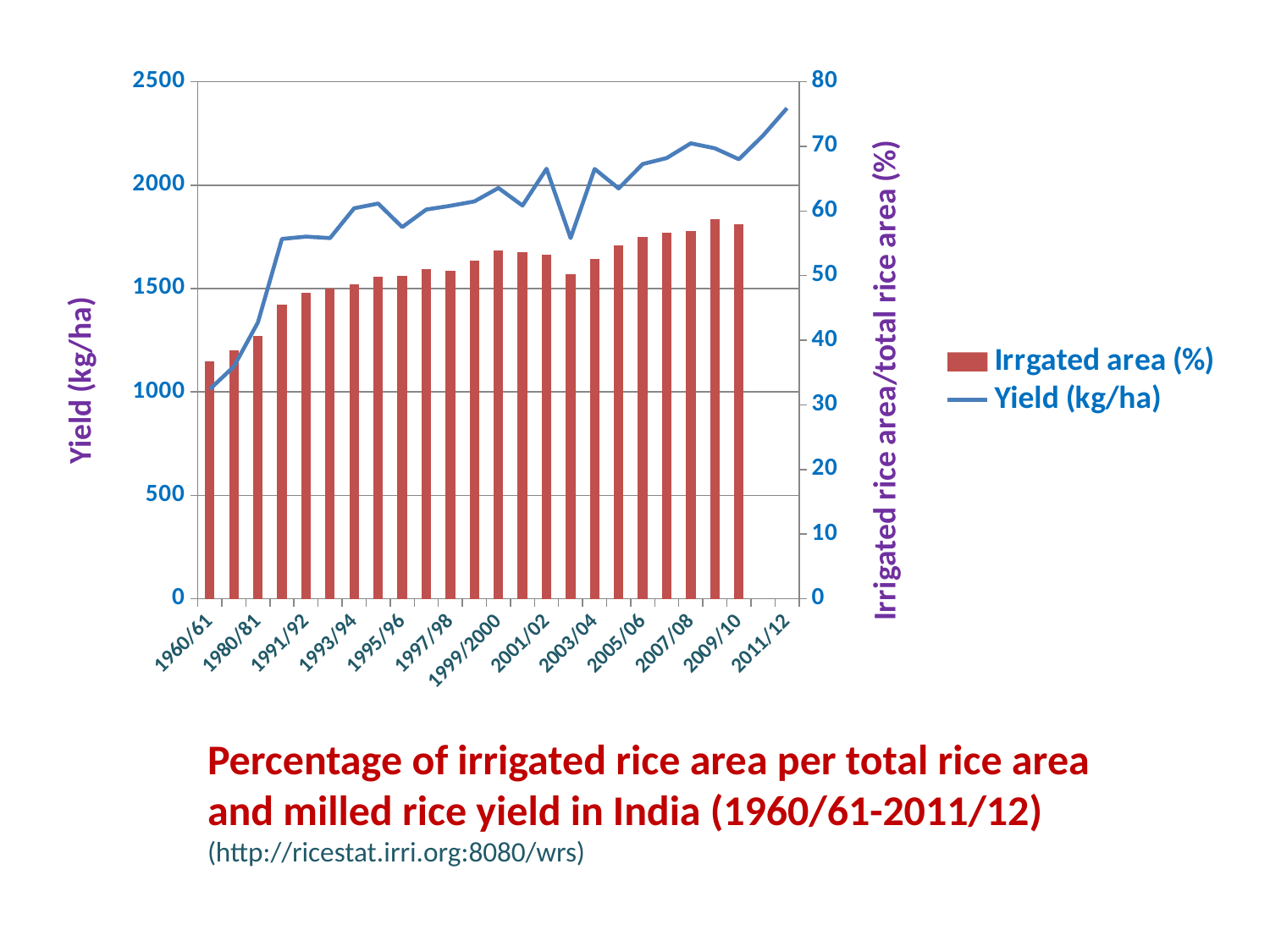

### Chart

| Category | Irrgated area (%) | Yield (kg/ha) |
|---|---|---|
| 1960/61 | 36.8 | 1013.0 |
| 1970/71 | 38.4 | 1123.0 |
| 1980/81 | 40.7 | 1336.0 |
| 1990/91 | 45.5 | 1740.0 |
| 1991/92 | 47.3 | 1751.0 |
| 1992/93 | 48.0 | 1744.0 |
| 1993/94 | 48.6 | 1888.0 |
| 1994/95 | 49.8 | 1911.0 |
| 1995/96 | 49.9 | 1797.0 |
| 1996/97 | 51.0 | 1882.0 |
| 1997/98 | 50.8 | 1900.0 |
| 1998/99 | 52.3 | 1921.0 |
| 1999/2000 | 53.9 | 1986.0 |
| 2000/01 | 53.6 | 1901.0 |
| 2001/02 | 53.2 | 2079.0 |
| 2002/03 | 50.2 | 1744.0 |
| 2003/04 | 52.6 | 2078.0 |
| 2004/05 | 54.7 | 1984.0 |
| 2005/06 | 56.0 | 2102.0 |
| 2006/07 | 56.7 | 2131.0 |
| 2007/08 | 56.9 | 2202.0 |
| 2008/09 | 58.7 | 2178.0 |
| 2009/10 | 58.0 | 2125.0 |
| 2010/11 | None | 2239.0 |
| 2011/12 | None | 2372.0 |
Percentage of irrigated rice area per total rice area and milled rice yield in India (1960/61-2011/12)
(http://ricestat.irri.org:8080/wrs)